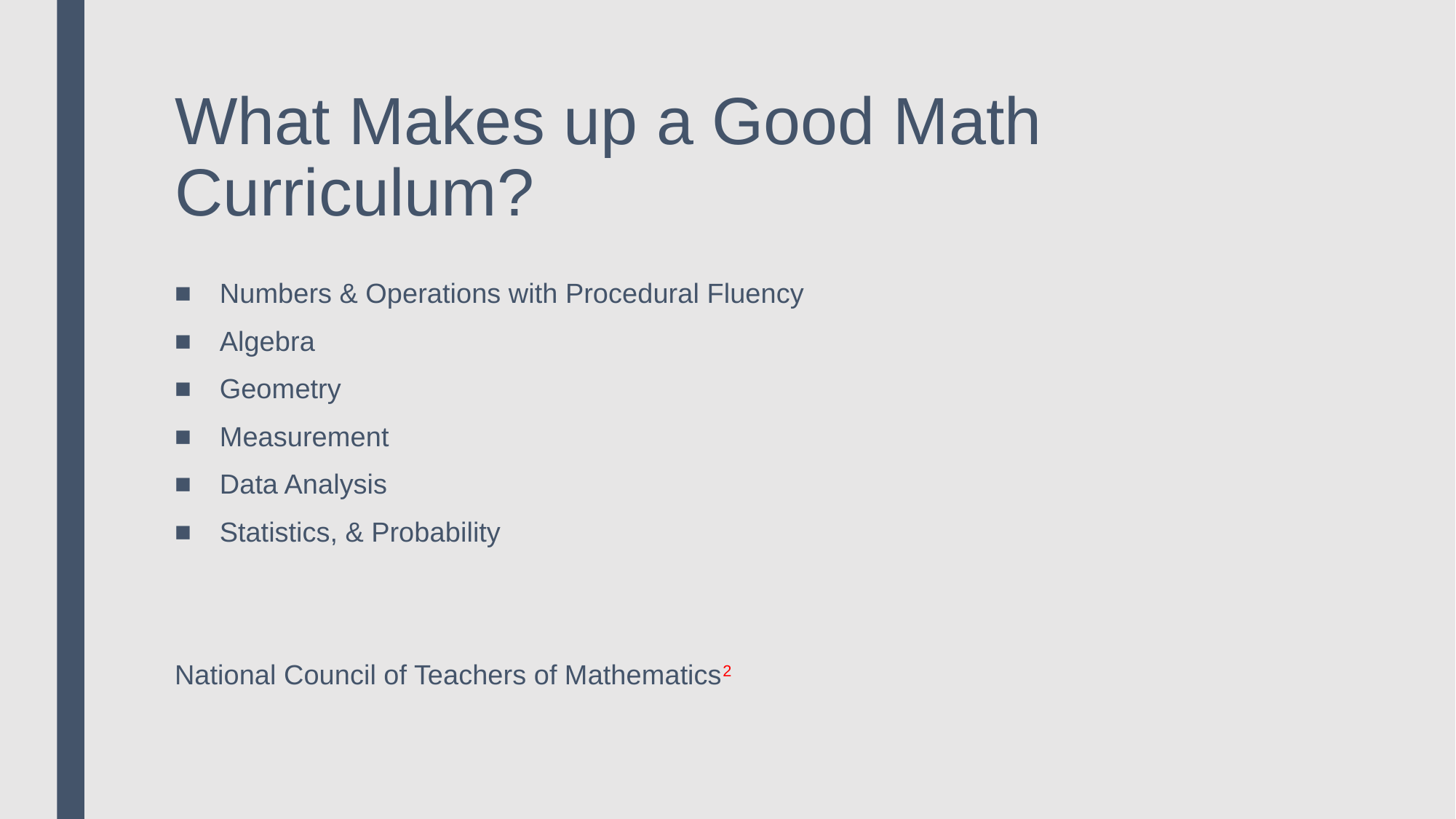

# What Makes up a Good Math Curriculum?
Numbers & Operations with Procedural Fluency
Algebra
Geometry
Measurement
Data Analysis
Statistics, & Probability

National Council of Teachers of Mathematics2